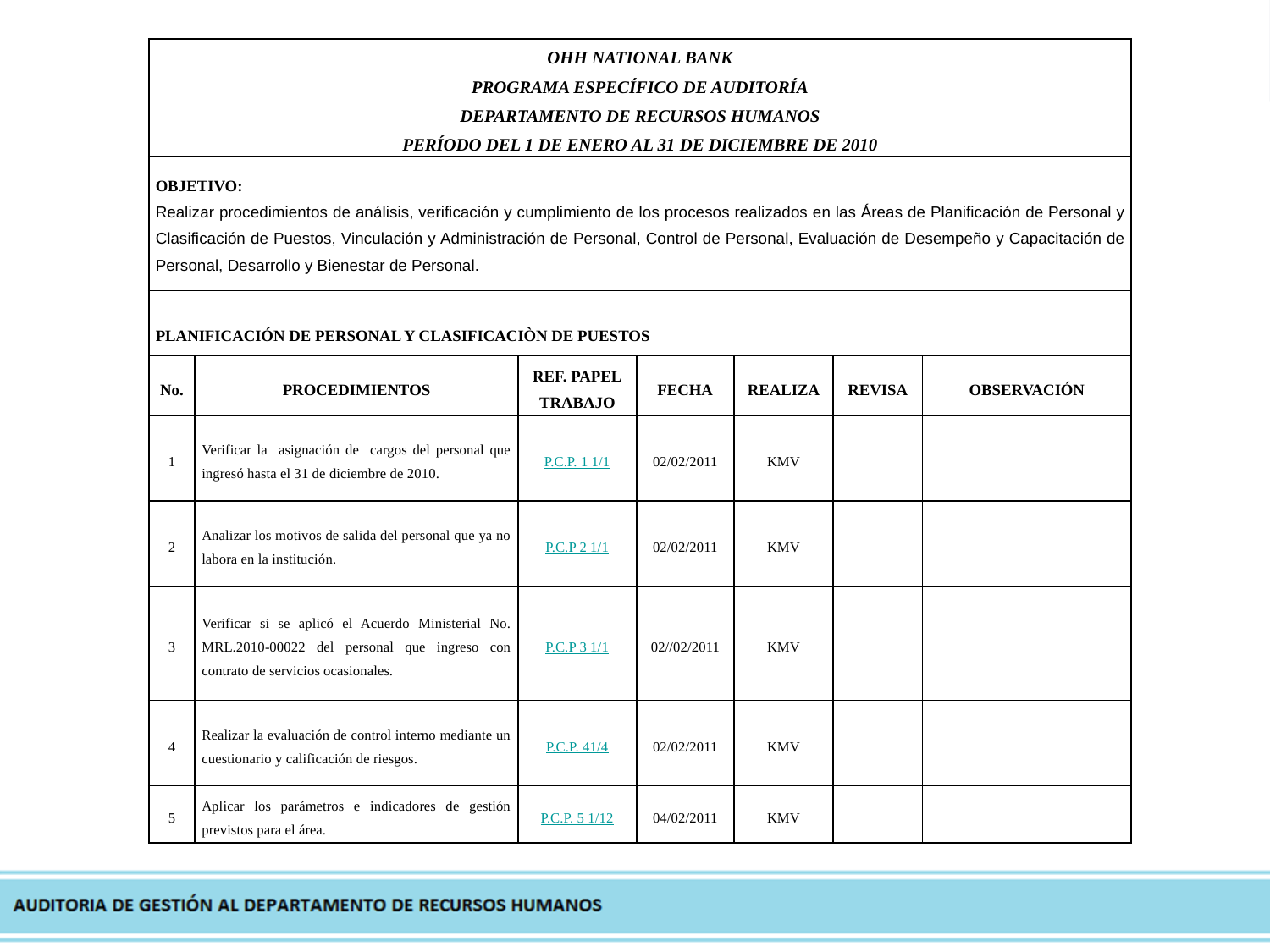

| OHH NATIONAL BANK PROGRAMA ESPECÍFICO DE AUDITORÍA DEPARTAMENTO DE RECURSOS HUMANOS PERÍODO DEL 1 DE ENERO AL 31 DE DICIEMBRE DE 2010 |  |  |  |  |  |  |
| --- | --- | --- | --- | --- | --- | --- |
| OBJETIVO: Realizar procedimientos de análisis, verificación y cumplimiento de los procesos realizados en las Áreas de Planificación de Personal y Clasificación de Puestos, Vinculación y Administración de Personal, Control de Personal, Evaluación de Desempeño y Capacitación de Personal, Desarrollo y Bienestar de Personal. |  |  |  |  |  |  |
| PLANIFICACIÓN DE PERSONAL Y CLASIFICACIÒN DE PUESTOS |  |  |  |  |  |  |
| No. | PROCEDIMIENTOS | REF. PAPEL TRABAJO | FECHA | REALIZA | REVISA | OBSERVACIÓN |
| 1 | Verificar la asignación de cargos del personal que ingresó hasta el 31 de diciembre de 2010. | P.C.P. 1 1/1 | 02/02/2011 | KMV |  |  |
| 2 | Analizar los motivos de salida del personal que ya no labora en la institución. | P.C.P 2 1/1 | 02/02/2011 | KMV |  |  |
| 3 | Verificar si se aplicó el Acuerdo Ministerial No. MRL.2010-00022 del personal que ingreso con contrato de servicios ocasionales. | P.C.P 3 1/1 | 02//02/2011 | KMV |  |  |
| 4 | Realizar la evaluación de control interno mediante un cuestionario y calificación de riesgos. | P.C.P. 41/4 | 02/02/2011 | KMV |  |  |
| 5 | Aplicar los parámetros e indicadores de gestión previstos para el área. | P.C.P. 5 1/12 | 04/02/2011 | KMV |  |  |